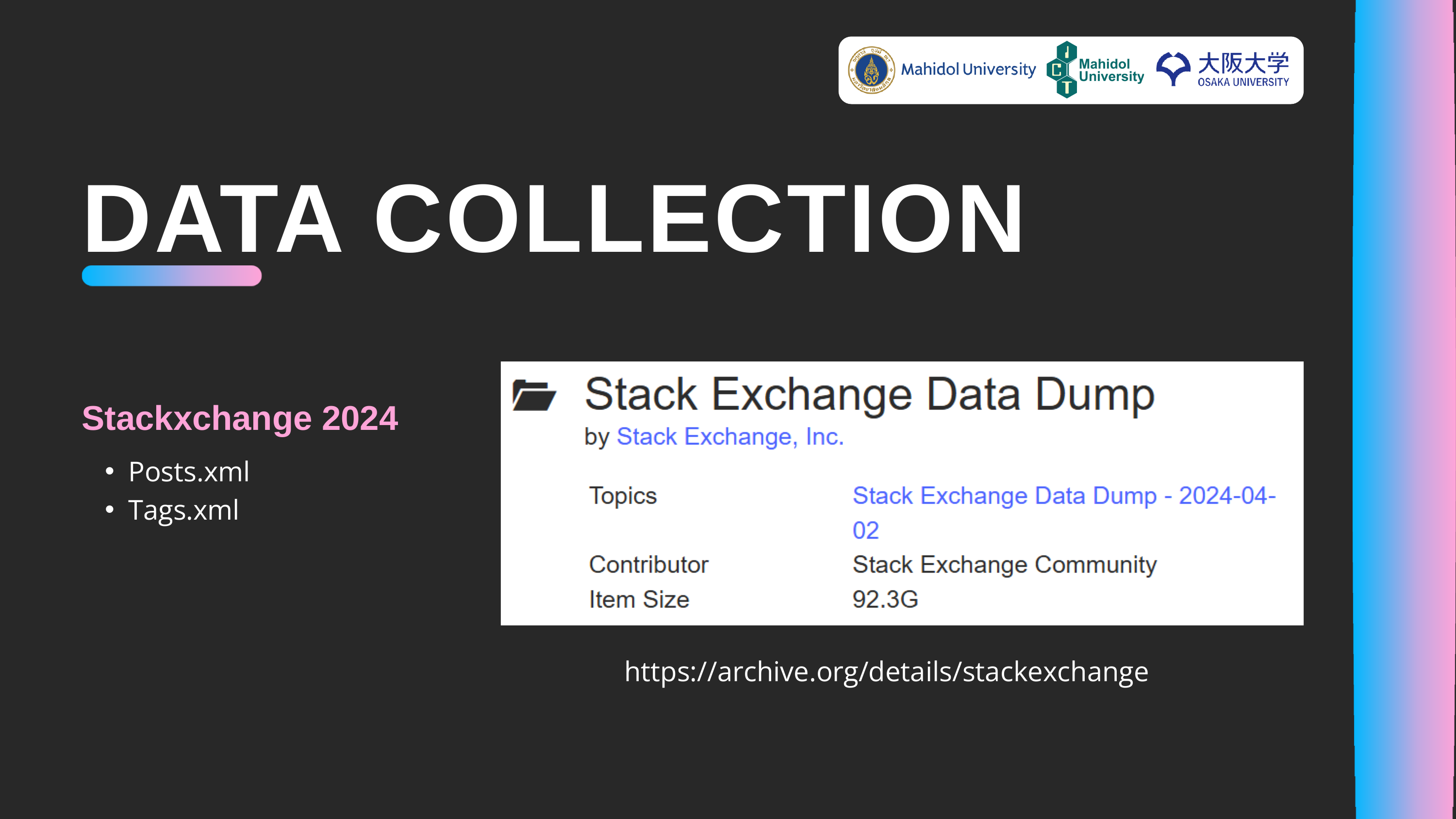

DATA COLLECTION

Stackxchange 2024
Posts.xml
Tags.xml
https://archive.org/details/stackexchange